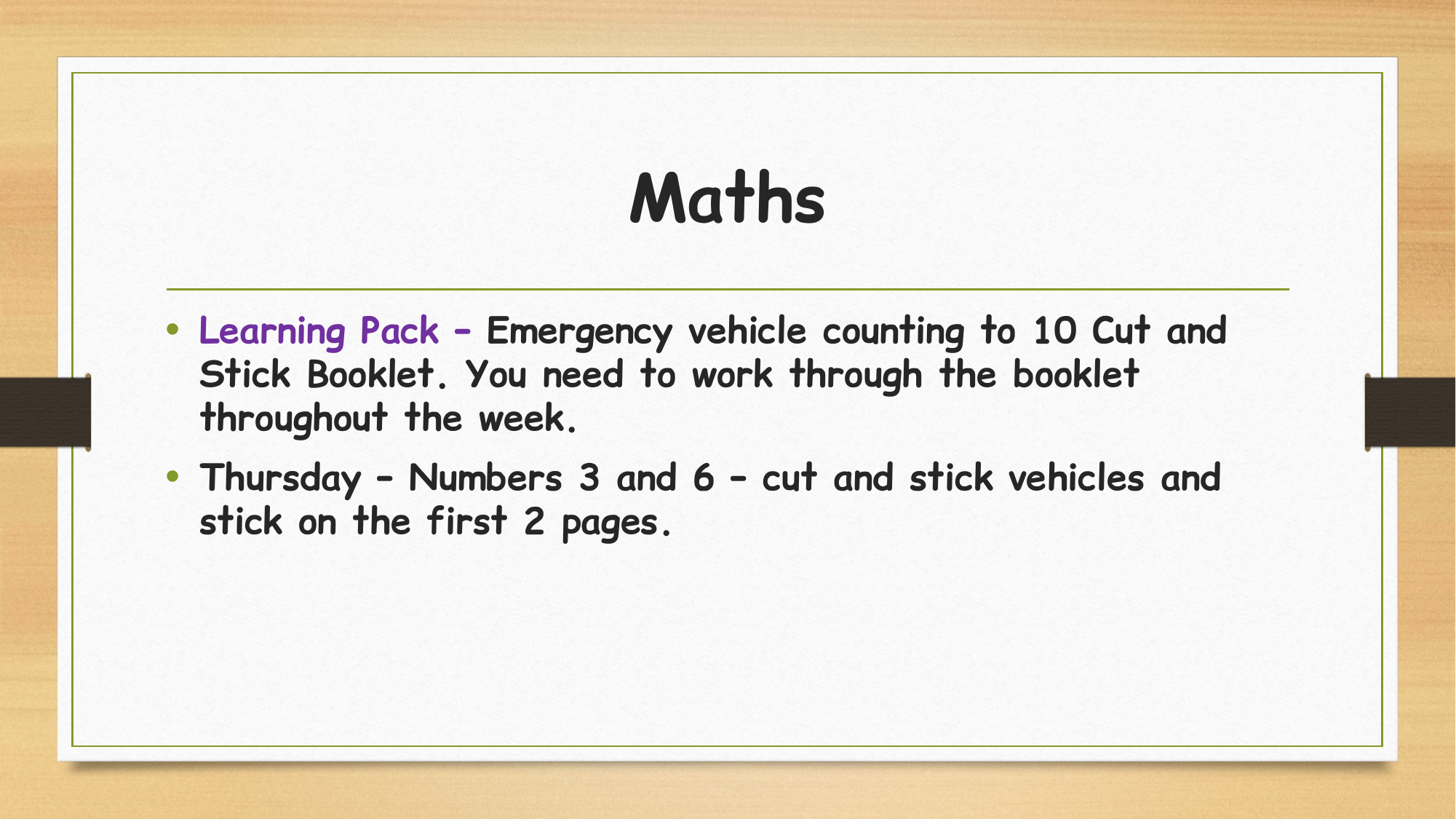

# Maths
Learning Pack – Emergency vehicle counting to 10 Cut and Stick Booklet. You need to work through the booklet throughout the week.
Thursday – Numbers 3 and 6 – cut and stick vehicles and stick on the first 2 pages.